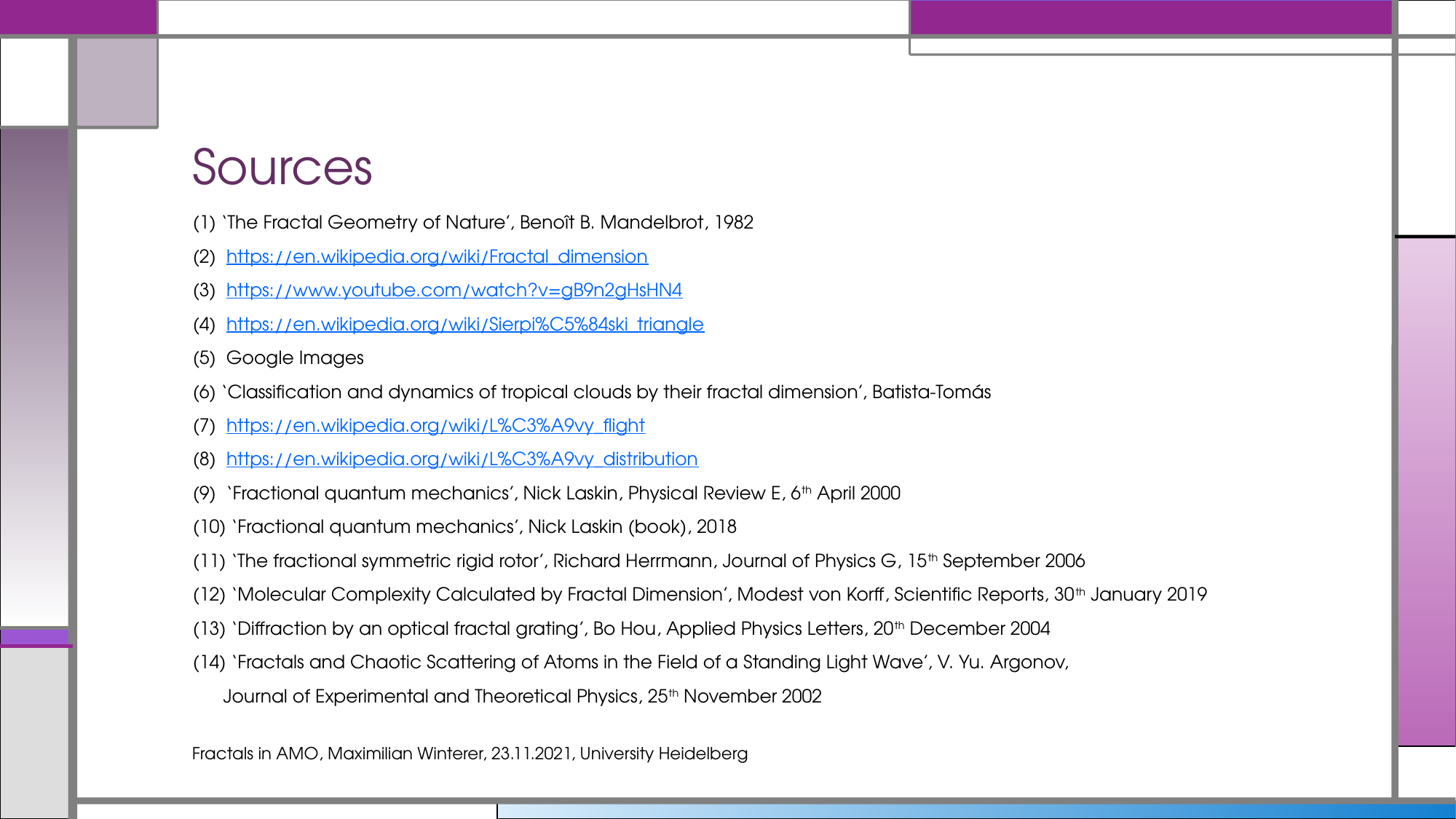

# Sources
(1) ‘The Fractal Geometry of Nature’, Benoît B. Mandelbrot, 1982
(2)  https://en.wikipedia.org/wiki/Fractal_dimension
(3)  https://www.youtube.com/watch?v=gB9n2gHsHN4
(4)  https://en.wikipedia.org/wiki/Sierpi%C5%84ski_triangle
(5)  Google Images
(6) ‘Classification and dynamics of tropical clouds by their fractal dimension’, Batista-Tomás
(7)  https://en.wikipedia.org/wiki/L%C3%A9vy_flight
(8)  https://en.wikipedia.org/wiki/L%C3%A9vy_distribution
(9)  ‘Fractional quantum mechanics’, Nick Laskin, Physical Review E, 6th April 2000
(10) ‘Fractional quantum mechanics’, Nick Laskin (book), 2018
(11) ‘The fractional symmetric rigid rotor’, Richard Herrmann, Journal of Physics G, 15th September 2006
(12) ‘Molecular Complexity Calculated by Fractal Dimension’, Modest von Korff, Scientific Reports, 30th January 2019
(13) ‘Diffraction by an optical fractal grating’, Bo Hou, Applied Physics Letters, 20th December 2004
(14) ‘Fractals and Chaotic Scattering of Atoms in the Field of a Standing Light Wave’, V. Yu. Argonov,
      Journal of Experimental and Theoretical Physics, 25th November 2002

Fractals in AMO, Maximilian Winterer, 23.11.2021, University Heidelberg